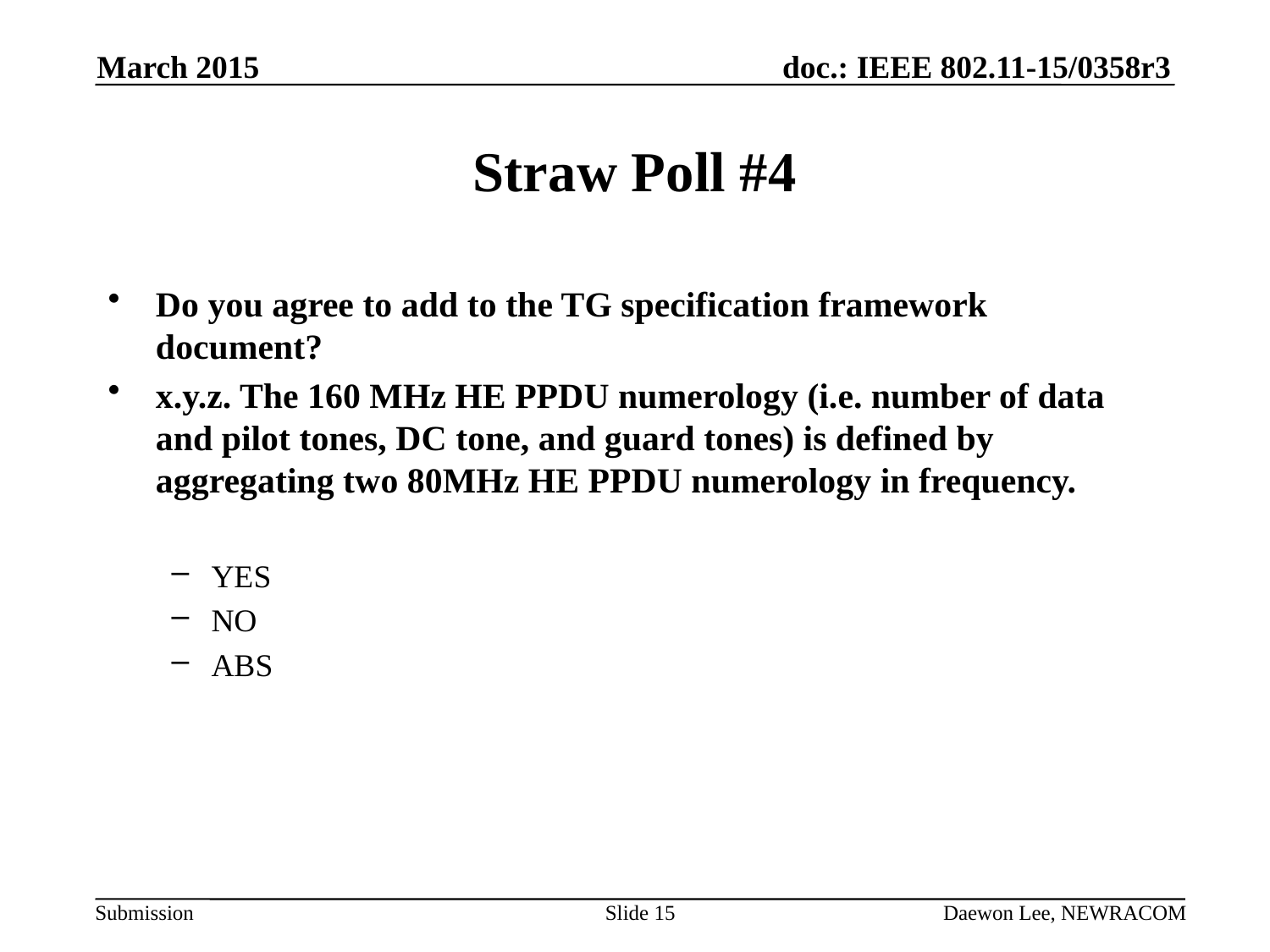

March 2015
# Straw Poll #4
Do you agree to add to the TG specification framework document?
x.y.z. The 160 MHz HE PPDU numerology (i.e. number of data and pilot tones, DC tone, and guard tones) is defined by aggregating two 80MHz HE PPDU numerology in frequency.

YES
NO
ABS
Slide 15
Daewon Lee, NEWRACOM